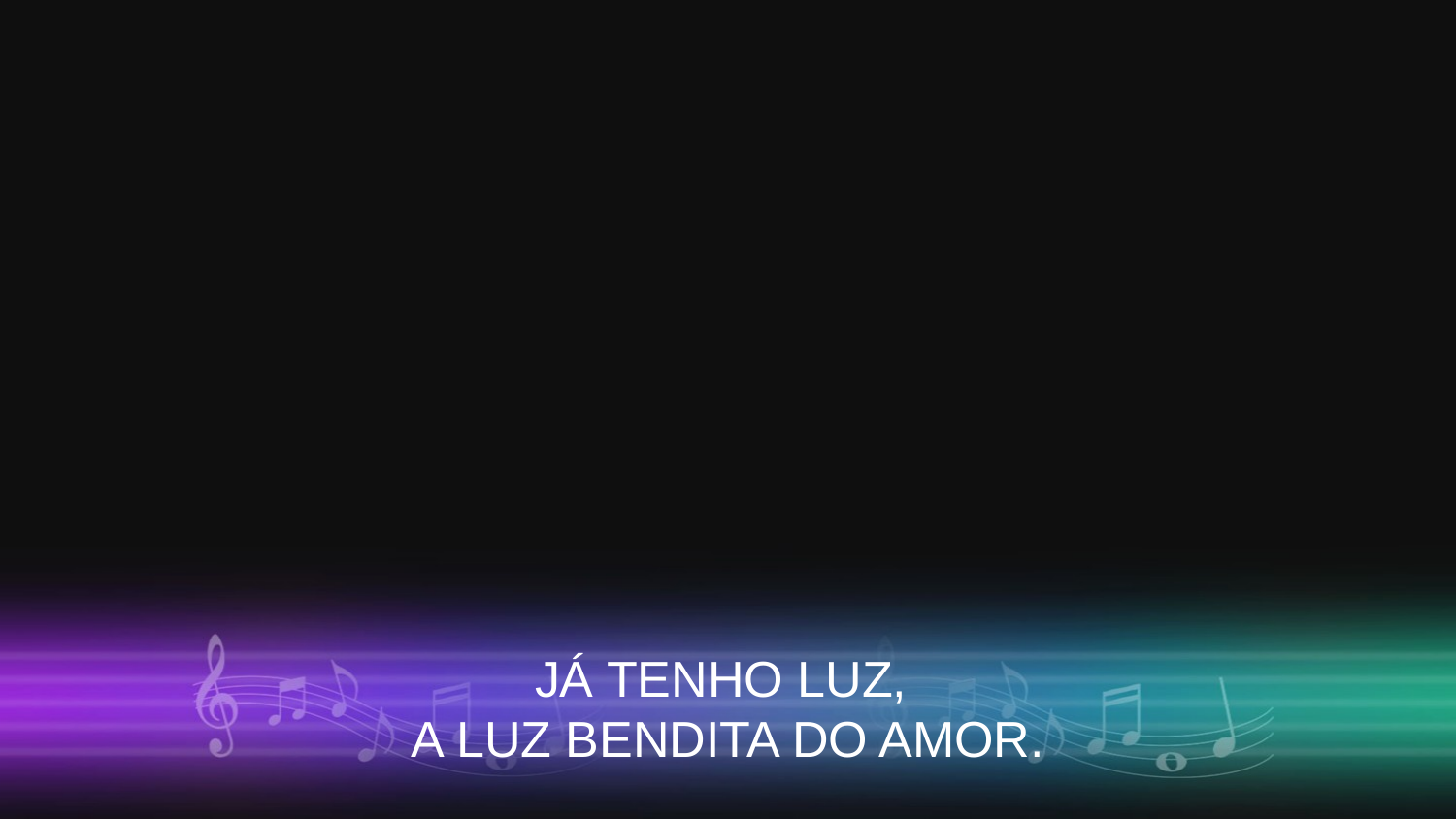

JÁ TENHO LUZ,
A LUZ BENDITA DO AMOR.